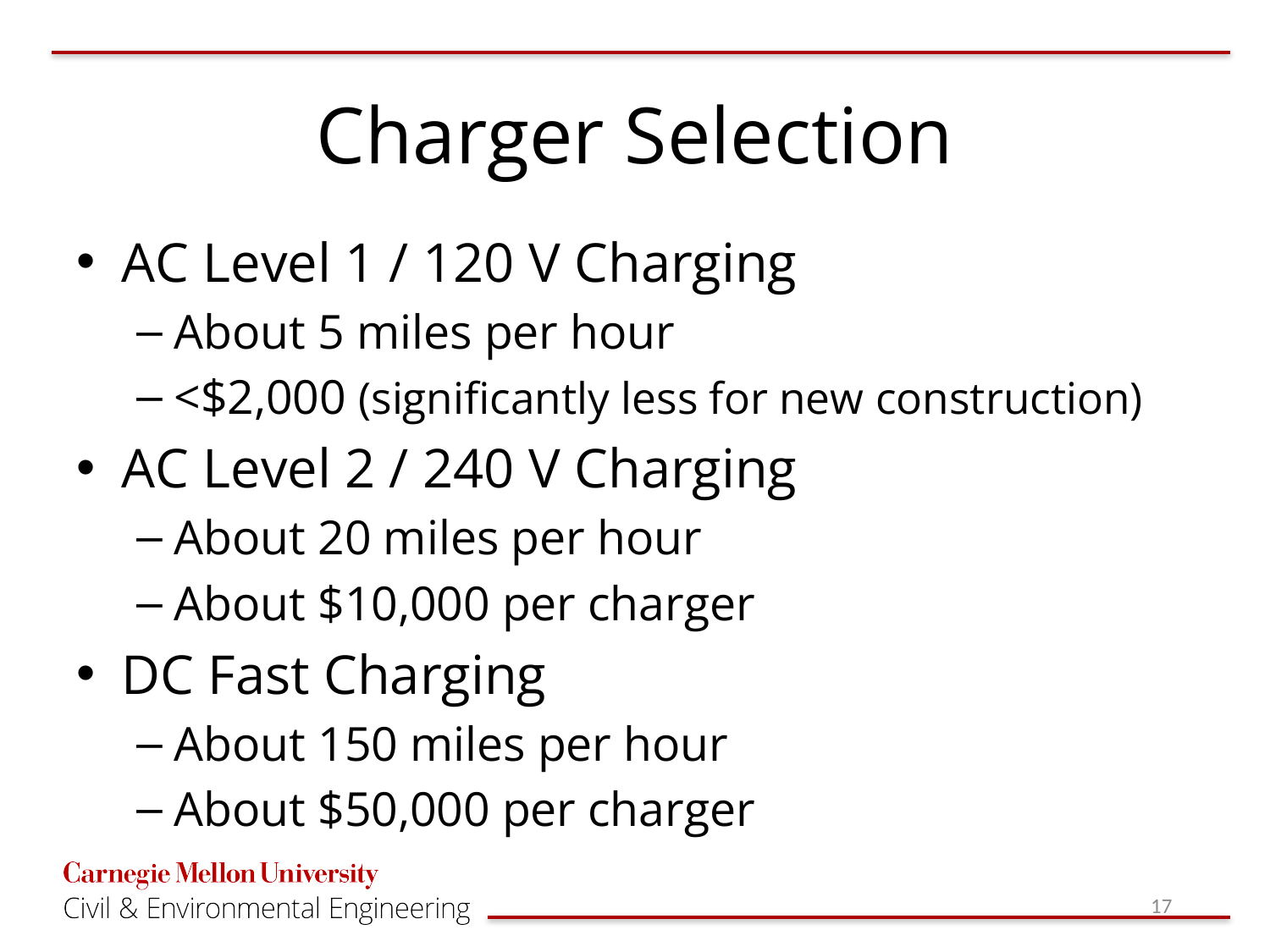

# Charger Selection
AC Level 1 / 120 V Charging
About 5 miles per hour
<$2,000 (significantly less for new construction)
AC Level 2 / 240 V Charging
About 20 miles per hour
About $10,000 per charger
DC Fast Charging
About 150 miles per hour
About $50,000 per charger
17